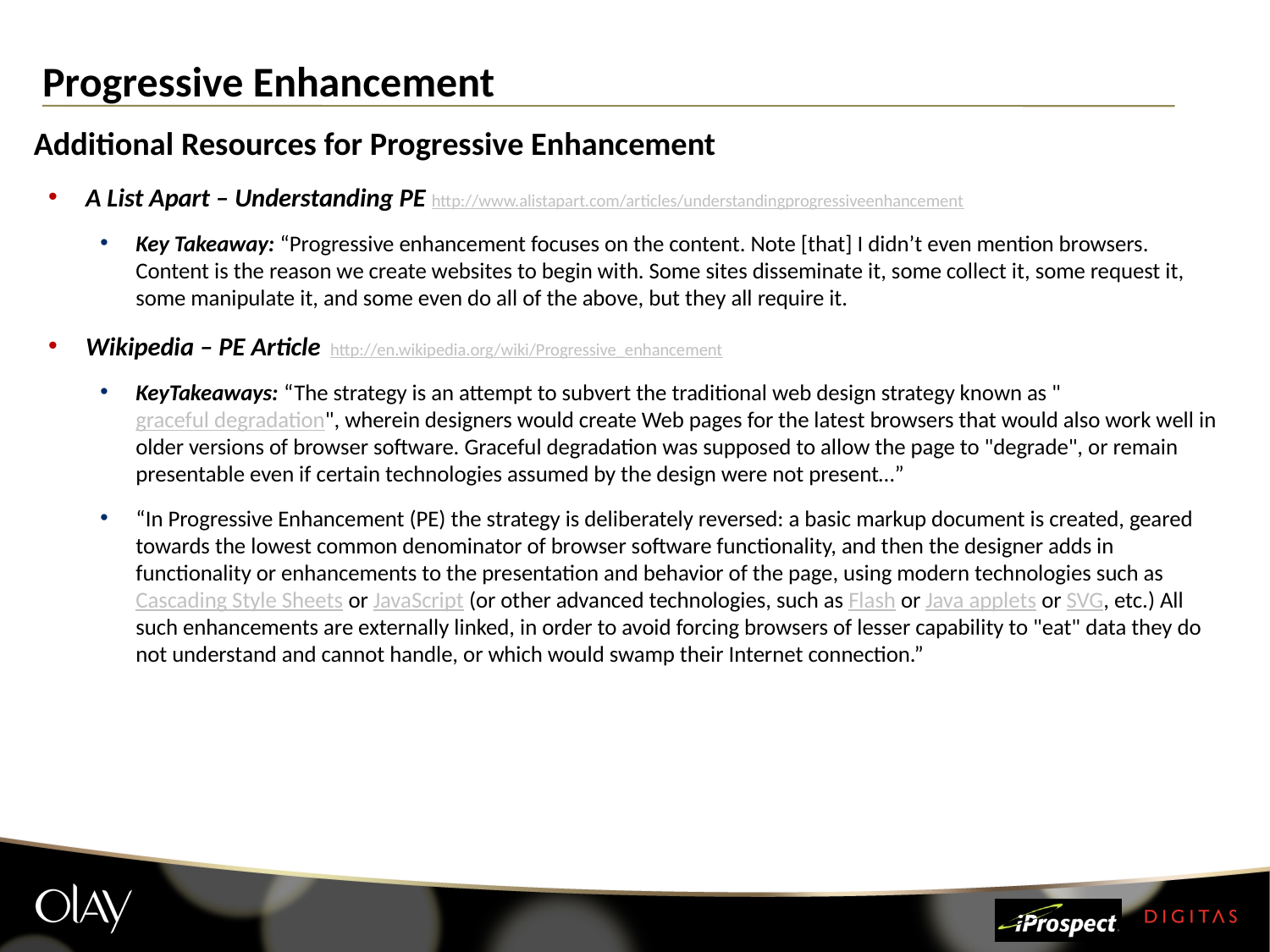

# Progressive Enhancement
Additional Resources for Progressive Enhancement
A List Apart – Understanding PE http://www.alistapart.com/articles/understandingprogressiveenhancement
Key Takeaway: “Progressive enhancement focuses on the content. Note [that] I didn’t even mention browsers. Content is the reason we create websites to begin with. Some sites disseminate it, some collect it, some request it, some manipulate it, and some even do all of the above, but they all require it.
Wikipedia – PE Article  http://en.wikipedia.org/wiki/Progressive_enhancement
KeyTakeaways: “The strategy is an attempt to subvert the traditional web design strategy known as "graceful degradation", wherein designers would create Web pages for the latest browsers that would also work well in older versions of browser software. Graceful degradation was supposed to allow the page to "degrade", or remain presentable even if certain technologies assumed by the design were not present…”
“In Progressive Enhancement (PE) the strategy is deliberately reversed: a basic markup document is created, geared towards the lowest common denominator of browser software functionality, and then the designer adds in functionality or enhancements to the presentation and behavior of the page, using modern technologies such as Cascading Style Sheets or JavaScript (or other advanced technologies, such as Flash or Java applets or SVG, etc.) All such enhancements are externally linked, in order to avoid forcing browsers of lesser capability to "eat" data they do not understand and cannot handle, or which would swamp their Internet connection.”